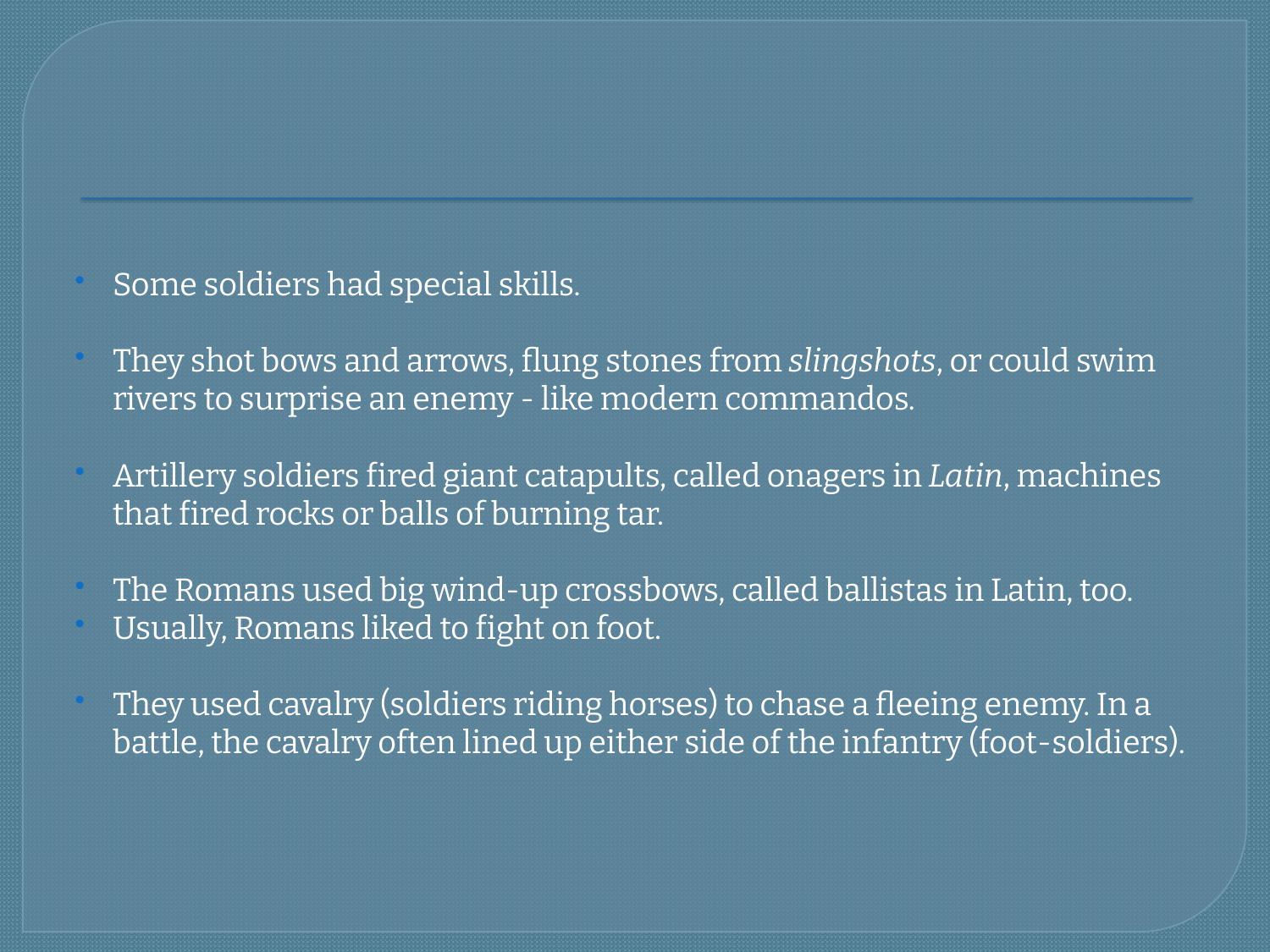

#

Some soldiers had special skills.

They shot bows and arrows, flung stones from slingshots, or could swim rivers to surprise an enemy - like modern commandos.

Artillery soldiers fired giant catapults, called onagers in Latin, machines that fired rocks or balls of burning tar.

The Romans used big wind-up crossbows, called ballistas in Latin, too.
Usually, Romans liked to fight on foot.

They used cavalry (soldiers riding horses) to chase a fleeing enemy. In a battle, the cavalry often lined up either side of the infantry (foot-soldiers).